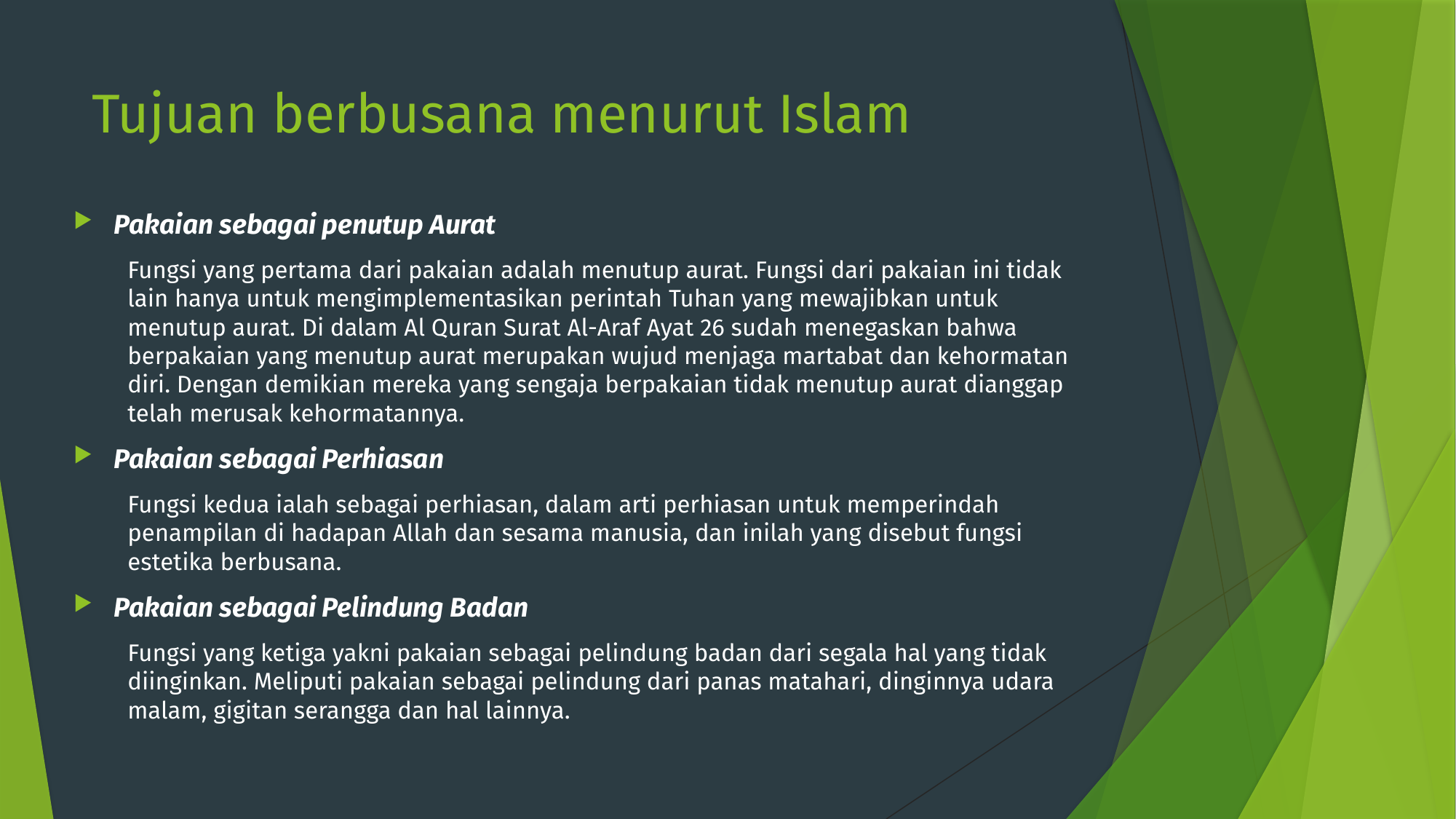

# Tujuan berbusana menurut Islam
Pakaian sebagai penutup Aurat
Fungsi yang pertama dari pakaian adalah menutup aurat. Fungsi dari pakaian ini tidak lain hanya untuk mengimplementasikan perintah Tuhan yang mewajibkan untuk menutup aurat. Di dalam Al Quran Surat Al-Araf Ayat 26 sudah menegaskan bahwa berpakaian yang menutup aurat merupakan wujud menjaga martabat dan kehormatan diri. Dengan demikian mereka yang sengaja berpakaian tidak menutup aurat dianggap telah merusak kehormatannya.
Pakaian sebagai Perhiasan
Fungsi kedua ialah sebagai perhiasan, dalam arti perhiasan untuk memperindah penampilan di hadapan Allah dan sesama manusia, dan inilah yang disebut fungsi estetika berbusana.
Pakaian sebagai Pelindung Badan
Fungsi yang ketiga yakni pakaian sebagai pelindung badan dari segala hal yang tidak diinginkan. Meliputi pakaian sebagai pelindung dari panas matahari, dinginnya udara malam, gigitan serangga dan hal lainnya.